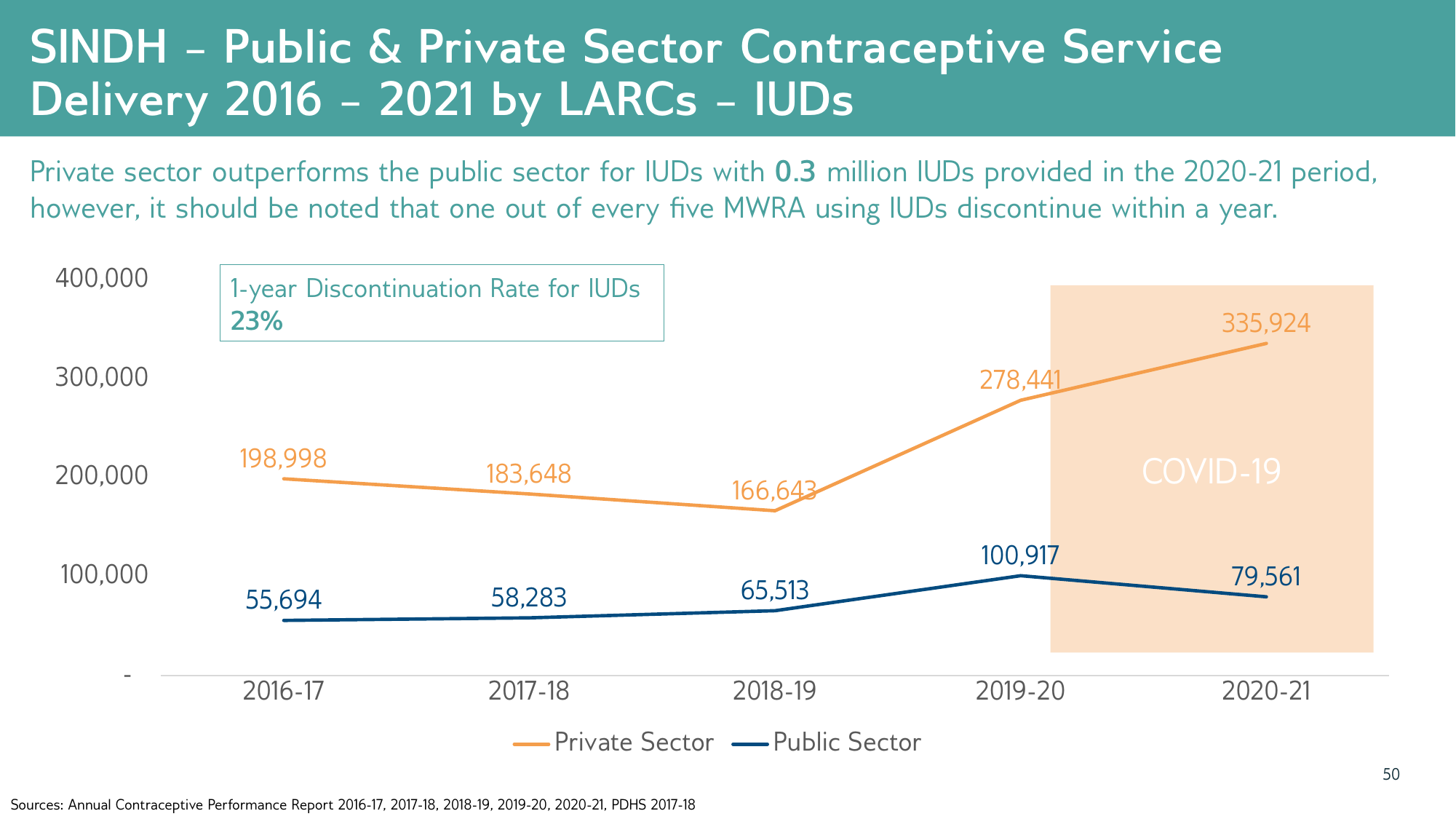

# SINDH – Public & Private Sector Contraceptive Service Delivery 2016 – 2021 by LARCs – IUDs
Private sector outperforms the public sector for IUDs with 0.3 million IUDs provided in the 2020-21 period, however, it should be noted that one out of every five MWRA using IUDs discontinue within a year.

### Chart

| Category | Private Sector | Public Sector |
|---|---|---|
| 2016-17 | 198998.0 | 55694.0 |
| 2017-18 | 183648.0 | 58283.0 |
| 2018-19 | 166643.0 | 65513.0 |
| 2019-20 | 278441.0 | 100917.0 |
| 2020-21 | 335924.0 | 79561.0 |
1-year Discontinuation Rate for IUDs
23%
COVID-19
50
Sources: Annual Contraceptive Performance Report 2016-17, 2017-18, 2018-19, 2019-20, 2020-21, PDHS 2017-18